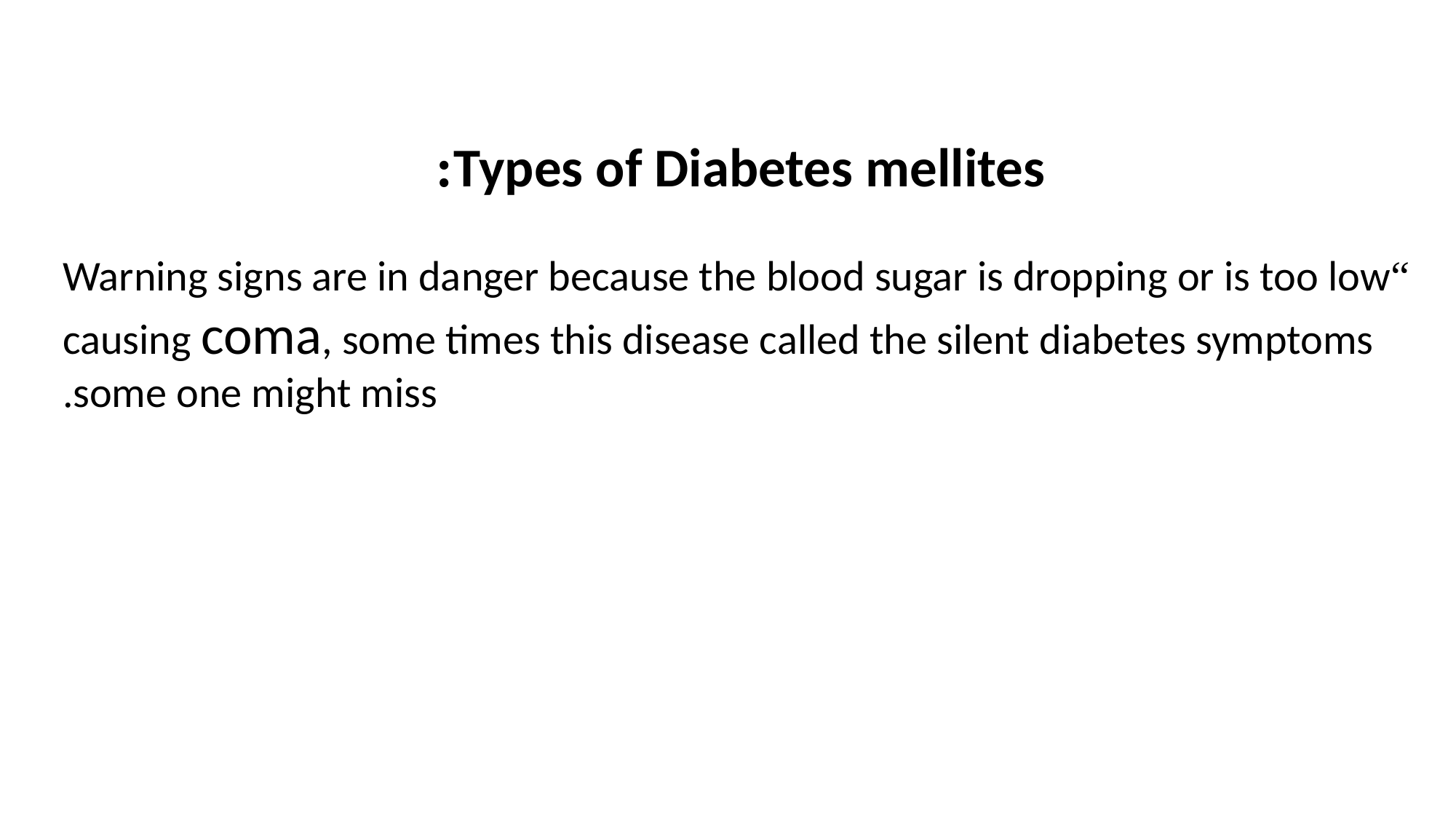

Types of Diabetes mellites:

“Warning signs are in danger because the blood sugar is dropping or is too low causing coma, some times this disease called the silent diabetes symptoms some one might miss.